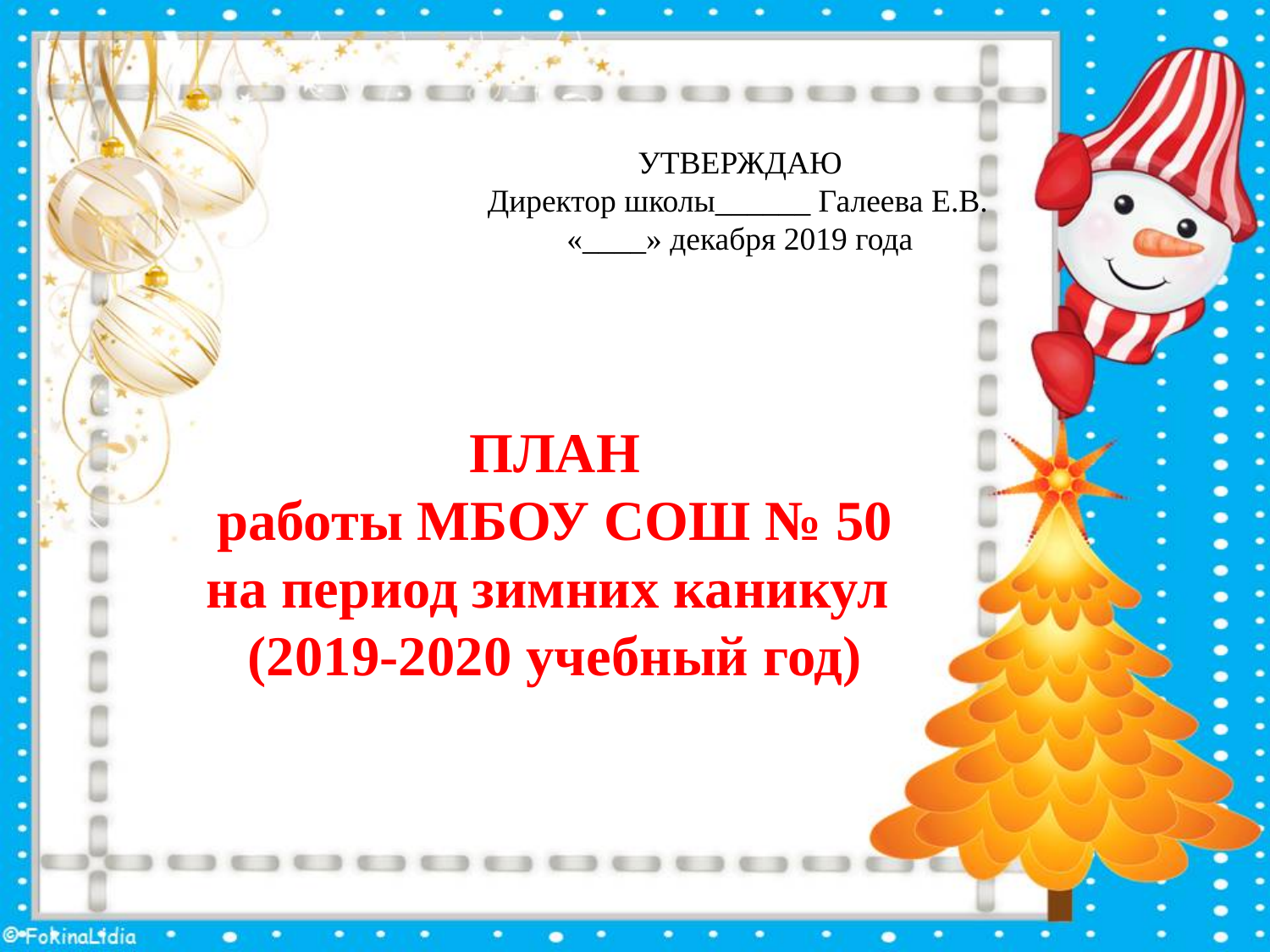

УТВЕРЖДАЮ
Директор школы______ Галеева Е.В.
«____» декабря 2019 года

ПЛАН
работы МБОУ СОШ № 50
на период зимних каникул
(2019-2020 учебный год)